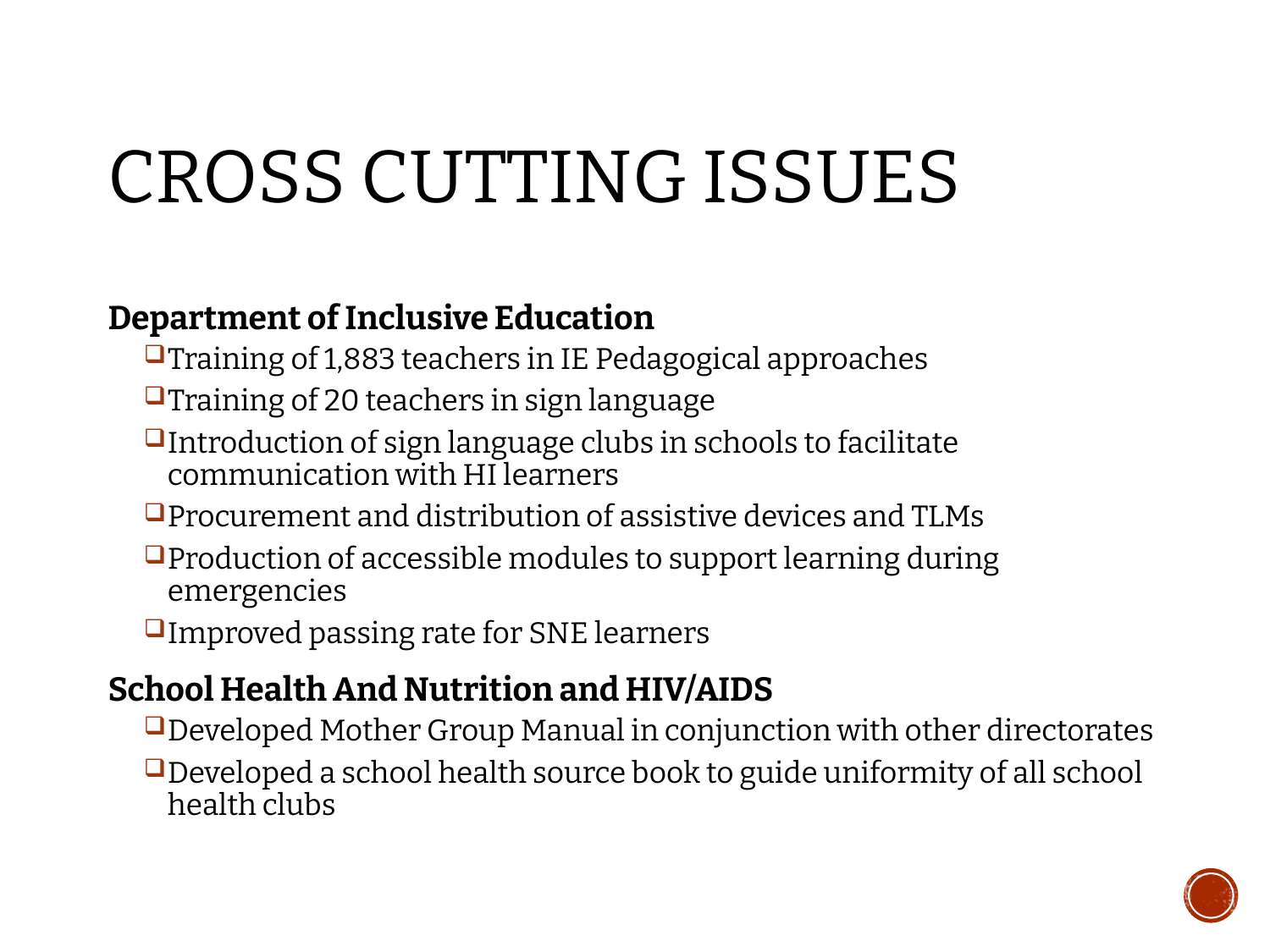

# CROSS CUTTING ISSUES
Department of Inclusive Education
Training of 1,883 teachers in IE Pedagogical approaches
Training of 20 teachers in sign language
Introduction of sign language clubs in schools to facilitate communication with HI learners
Procurement and distribution of assistive devices and TLMs
Production of accessible modules to support learning during emergencies
Improved passing rate for SNE learners
School Health And Nutrition and HIV/AIDS
Developed Mother Group Manual in conjunction with other directorates
Developed a school health source book to guide uniformity of all school health clubs